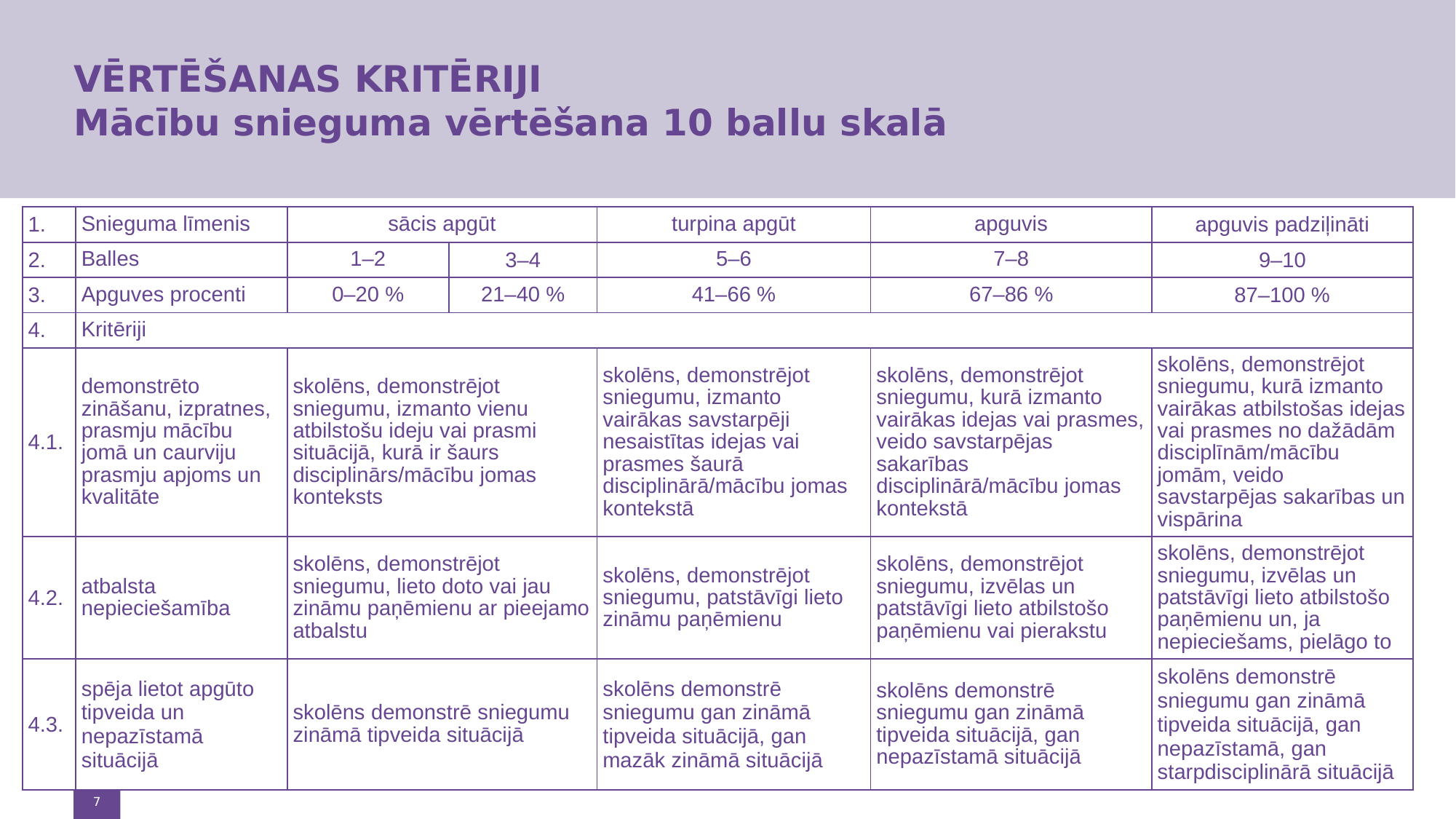

# VĒRTĒŠANAS KRITĒRIJI Mācību snieguma vērtēšana 10 ballu skalā
| 1. | Snieguma līmenis | sācis apgūt |  | turpina apgūt | apguvis | apguvis padziļināti |
| --- | --- | --- | --- | --- | --- | --- |
| 2. | Balles | 1–2 | 3–4 | 5–6 | 7–8 | 9–10 |
| 3. | Apguves procenti | 0–20 % | 21–40 % | 41–66 % | 67–86 % | 87–100 % |
| 4. | Kritēriji |  |  |  |  |  |
| 4.1. | demonstrēto zināšanu, izpratnes, prasmju mācību jomā un caurviju prasmju apjoms un kvalitāte | skolēns, demonstrējot sniegumu, izmanto vienu atbilstošu ideju vai prasmi situācijā, kurā ir šaurs disciplinārs/mācību jomas konteksts |  | skolēns, demonstrējot sniegumu, izmanto vairākas savstarpēji nesaistītas idejas vai prasmes šaurā disciplinārā/mācību jomas kontekstā | skolēns, demonstrējot sniegumu, kurā izmanto vairākas idejas vai prasmes, veido savstarpējas sakarības disciplinārā/mācību jomas kontekstā | skolēns, demonstrējot sniegumu, kurā izmanto vairākas atbilstošas idejas vai prasmes no dažādām disciplīnām/mācību jomām, veido savstarpējas sakarības un vispārina |
| 4.2. | atbalsta nepieciešamība | skolēns, demonstrējot sniegumu, lieto doto vai jau zināmu paņēmienu ar pieejamo atbalstu |  | skolēns, demonstrējot sniegumu, patstāvīgi lieto zināmu paņēmienu | skolēns, demonstrējot sniegumu, izvēlas un patstāvīgi lieto atbilstošo paņēmienu vai pierakstu | skolēns, demonstrējot sniegumu, izvēlas un patstāvīgi lieto atbilstošo paņēmienu un, ja nepieciešams, pielāgo to |
| 4.3. | spēja lietot apgūto tipveida un nepazīstamā situācijā | skolēns demonstrē sniegumu zināmā tipveida situācijā |  | skolēns demonstrē sniegumu gan zināmā tipveida situācijā, gan mazāk zināmā situācijā | skolēns demonstrē sniegumu gan zināmā tipveida situācijā, gan nepazīstamā situācijā | skolēns demonstrē sniegumu gan zināmā tipveida situācijā, gan nepazīstamā, gan starpdisciplinārā situācijā |
7